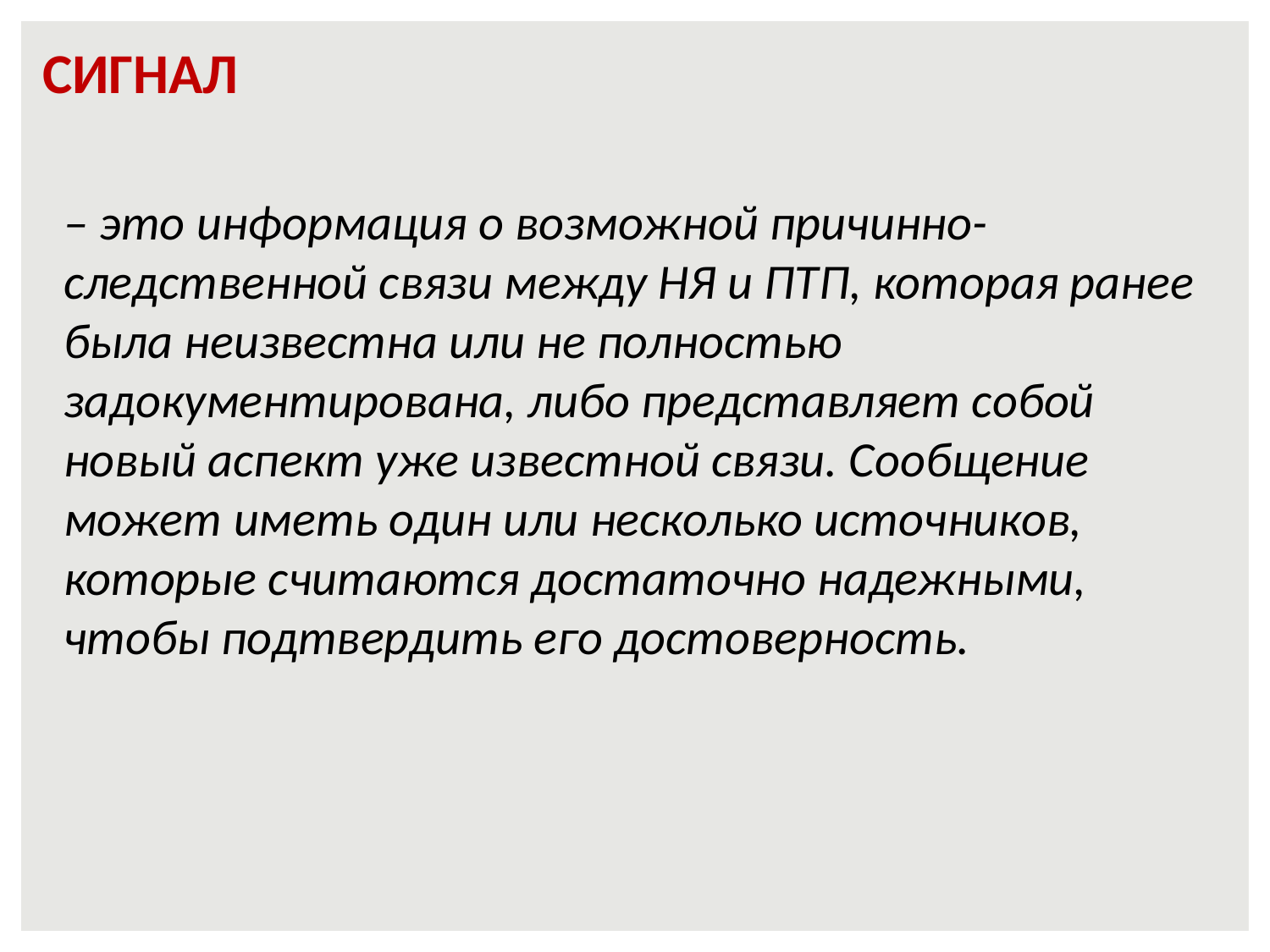

# СИГНАЛ
– это информация о возможной причинно-следственной связи между НЯ и ПТП, которая ранее была неизвестна или не полностью задокументирована, либо представляет собой новый аспект уже известной связи. Сообщение может иметь один или несколько источников, которые считаются достаточно надежными, чтобы подтвердить его достоверность.